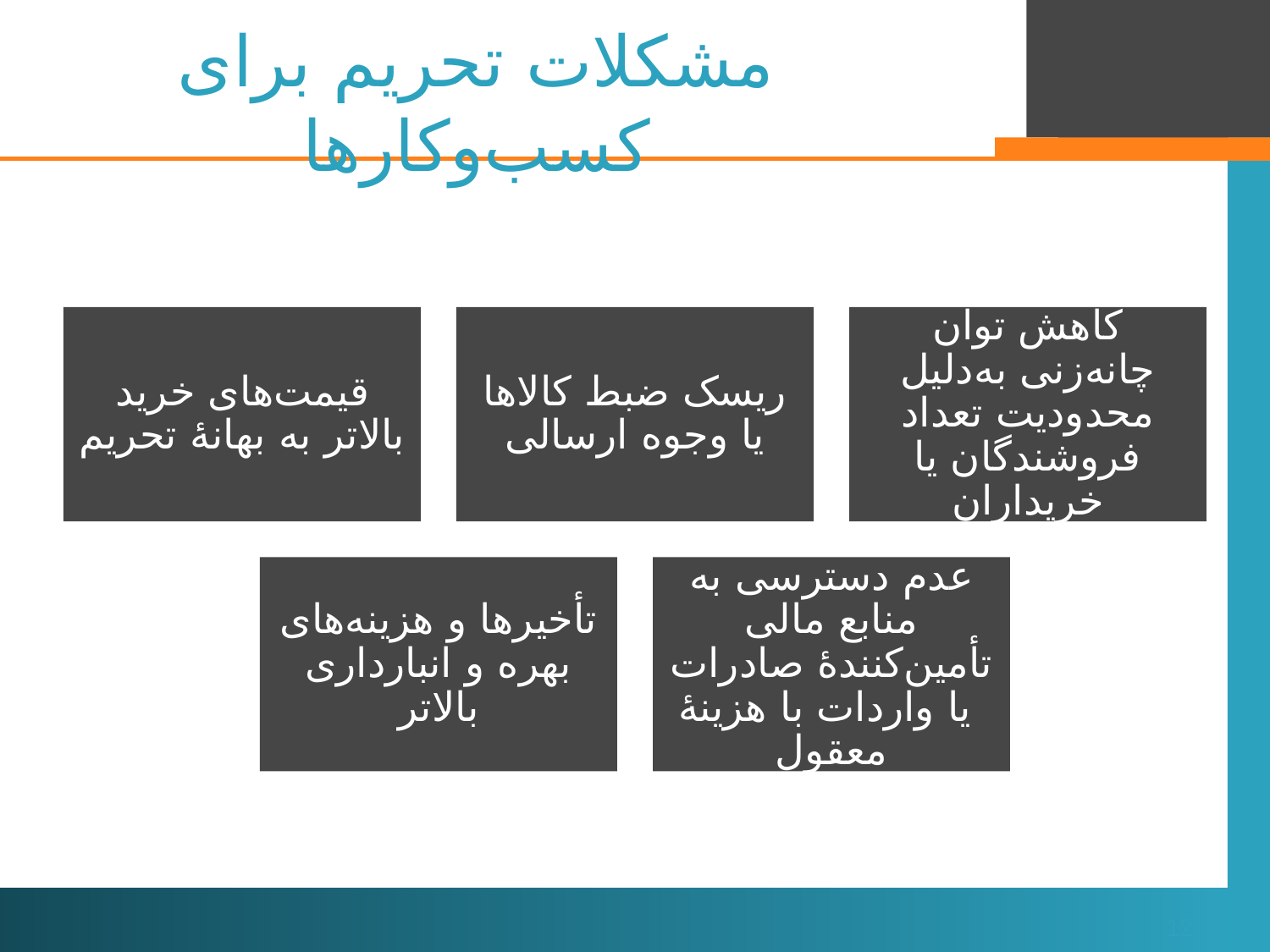

# مشکلات تحریم برای کسب‌وکارها
قیمت‌های خرید بالاتر به بهانۀ تحریم
ریسک ضبط کالاها یا وجوه ارسالی
کاهش توان چانه‌زنی به‌دلیل محدودیت تعداد فروشندگان یا خریداران
تأخیرها و هزینه‌های بهره و انبارداری بالاتر
عدم دسترسی به منابع مالی تأمین‌کنندۀ صادرات  یا واردات با هزینۀ معقول
12